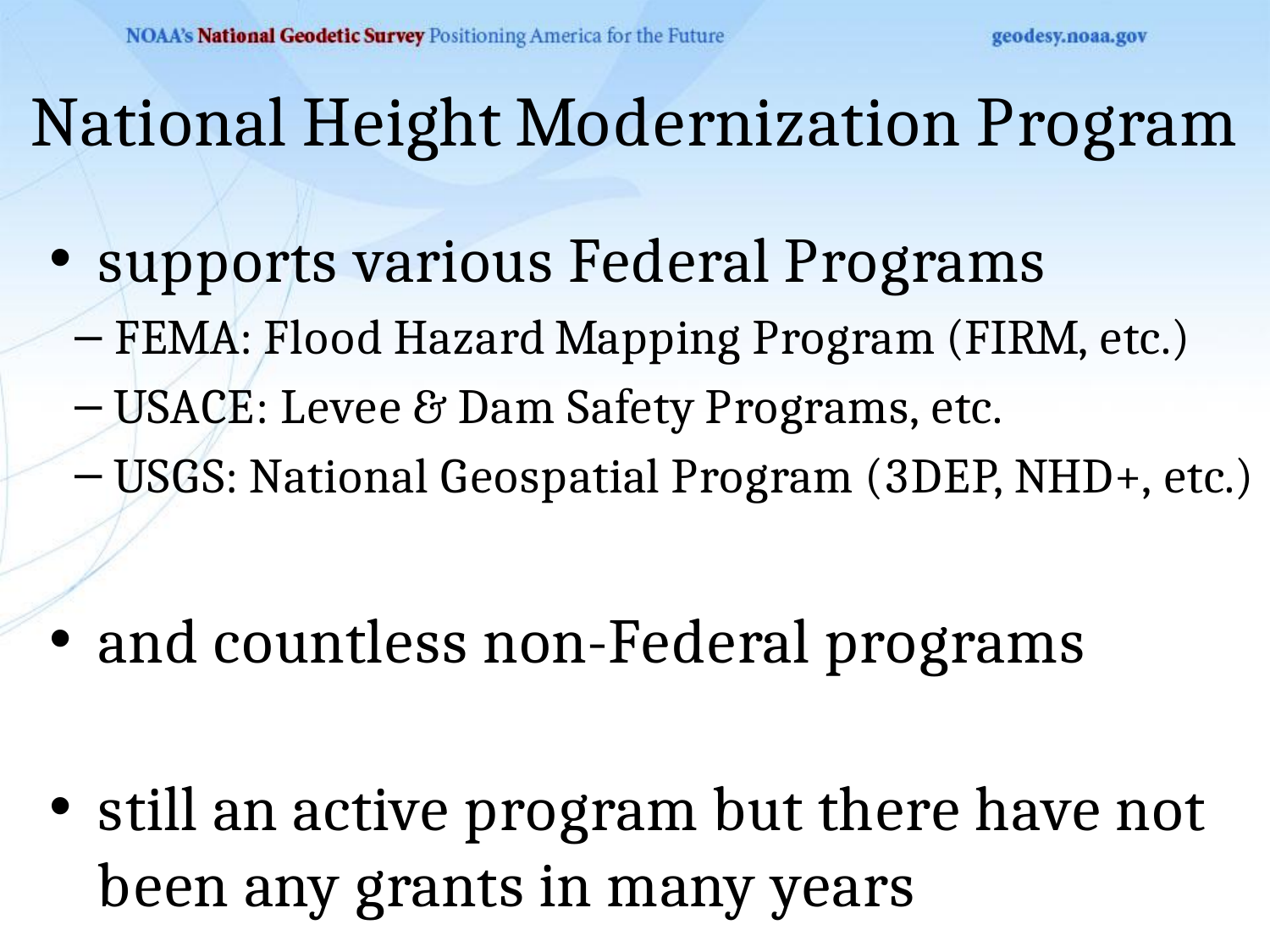

# National Height Modernization Program
supports various Federal Programs
FEMA: Flood Hazard Mapping Program (FIRM, etc.)
USACE: Levee & Dam Safety Programs, etc.
USGS: National Geospatial Program (3DEP, NHD+, etc.)

and countless non-Federal programs

still an active program but there have not been any grants in many years